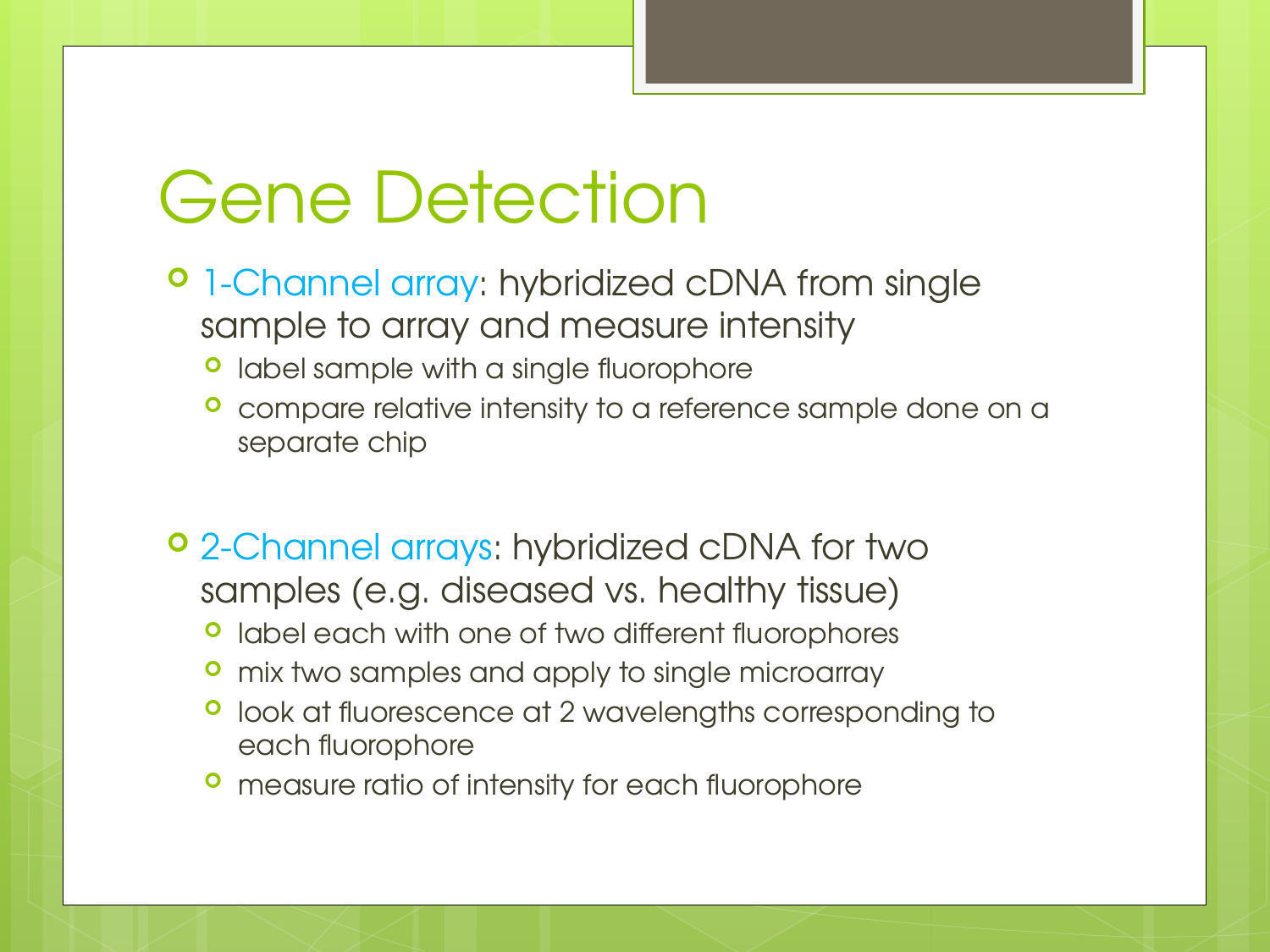

# Gene Detection
1-Channel array: hybridized cDNA from single sample to array and measure intensity
label sample with a single fluorophore
compare relative intensity to a reference sample done on a separate chip

2-Channel arrays: hybridized cDNA for two samples (e.g. diseased vs. healthy tissue)
label each with one of two different fluorophores
mix two samples and apply to single microarray
look at fluorescence at 2 wavelengths corresponding to each fluorophore
measure ratio of intensity for each fluorophore